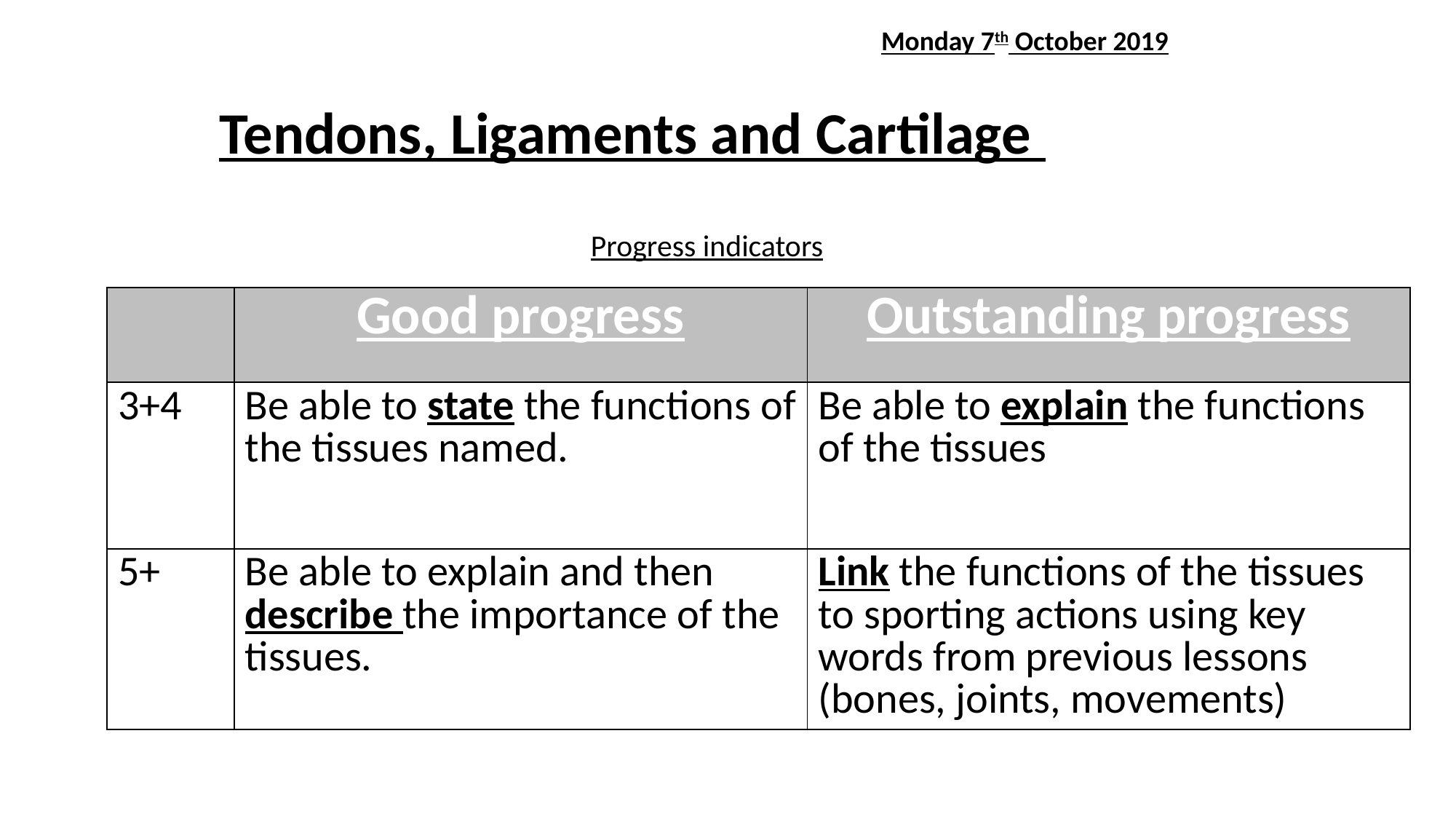

Monday 7th October 2019
# Tendons, Ligaments and Cartilage
Progress indicators

|  | Good progress | Outstanding progress |
| --- | --- | --- |
| 3+4 | Be able to state the functions of the tissues named. | Be able to explain the functions of the tissues |
| 5+ | Be able to explain and then describe the importance of the tissues. | Link the functions of the tissues to sporting actions using key words from previous lessons (bones, joints, movements) |